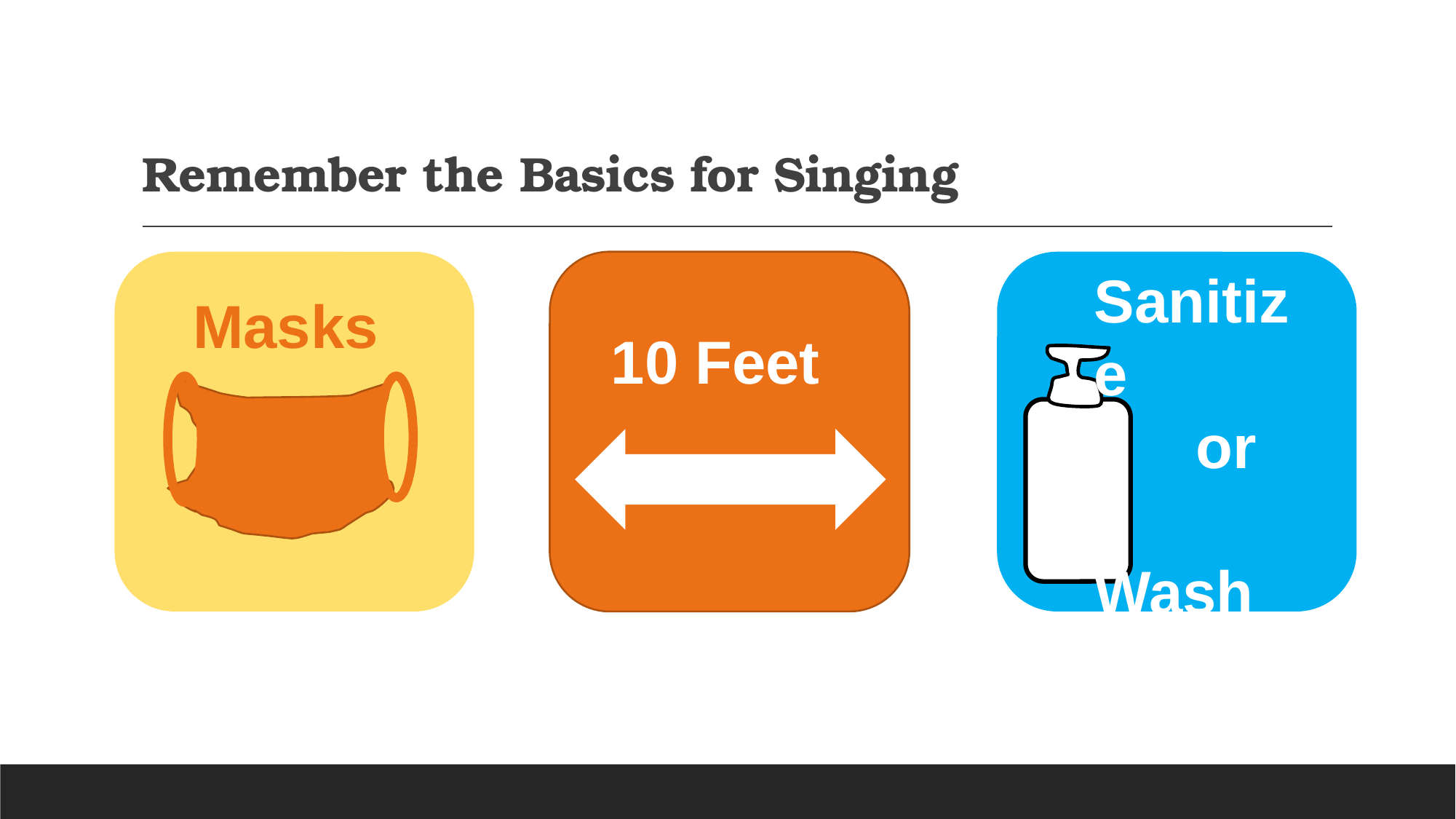

# Remember the Basics for Singing

Sanitize
      or
    Wash
   Hands
Masks
10 Feet